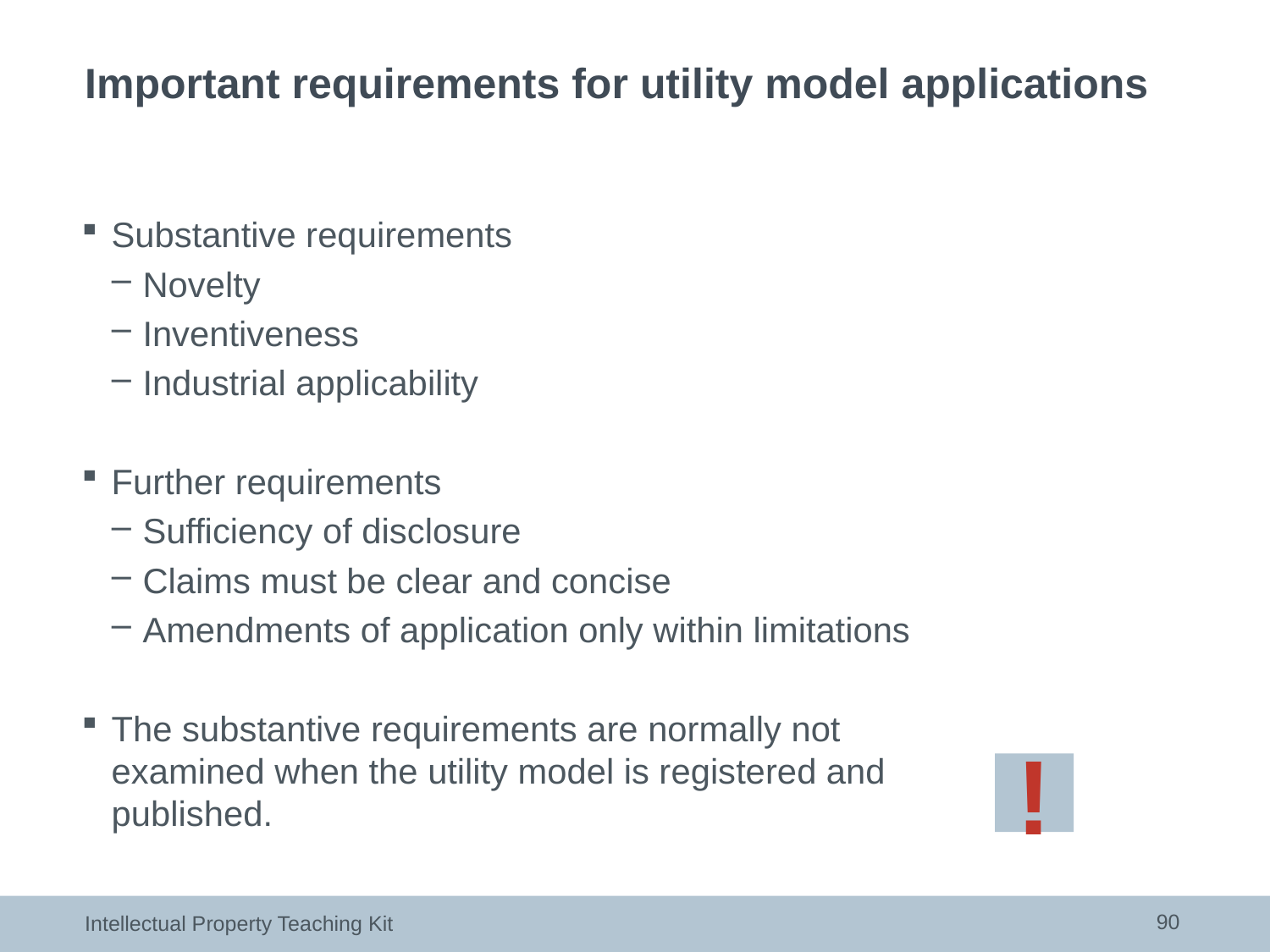

# Important requirements for utility model applications
Substantive requirements
Novelty
Inventiveness
Industrial applicability

Further requirements
Sufficiency of disclosure
Claims must be clear and concise
Amendments of application only within limitations

The substantive requirements are normally not examined when the utility model is registered and published.

!

90
Intellectual Property Teaching Kit